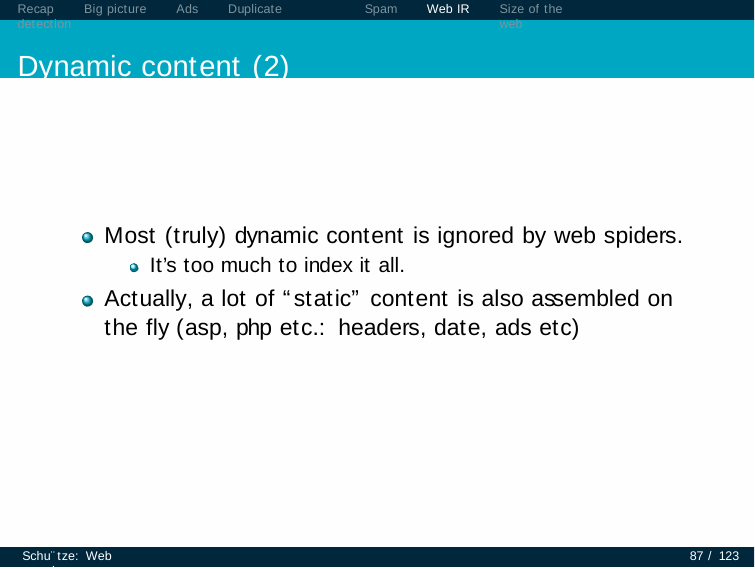

Recap	Big picture	Ads	Duplicate detection

Dynamic content (2)
Spam
Web IR
Size of the web

Most (truly) dynamic content is ignored by web spiders.
It’s too much to index it all.
Actually, a lot of “static” content is also assembled on the fly (asp, php etc.:  headers, date, ads etc)

Schu¨tze:  Web search
87 / 123